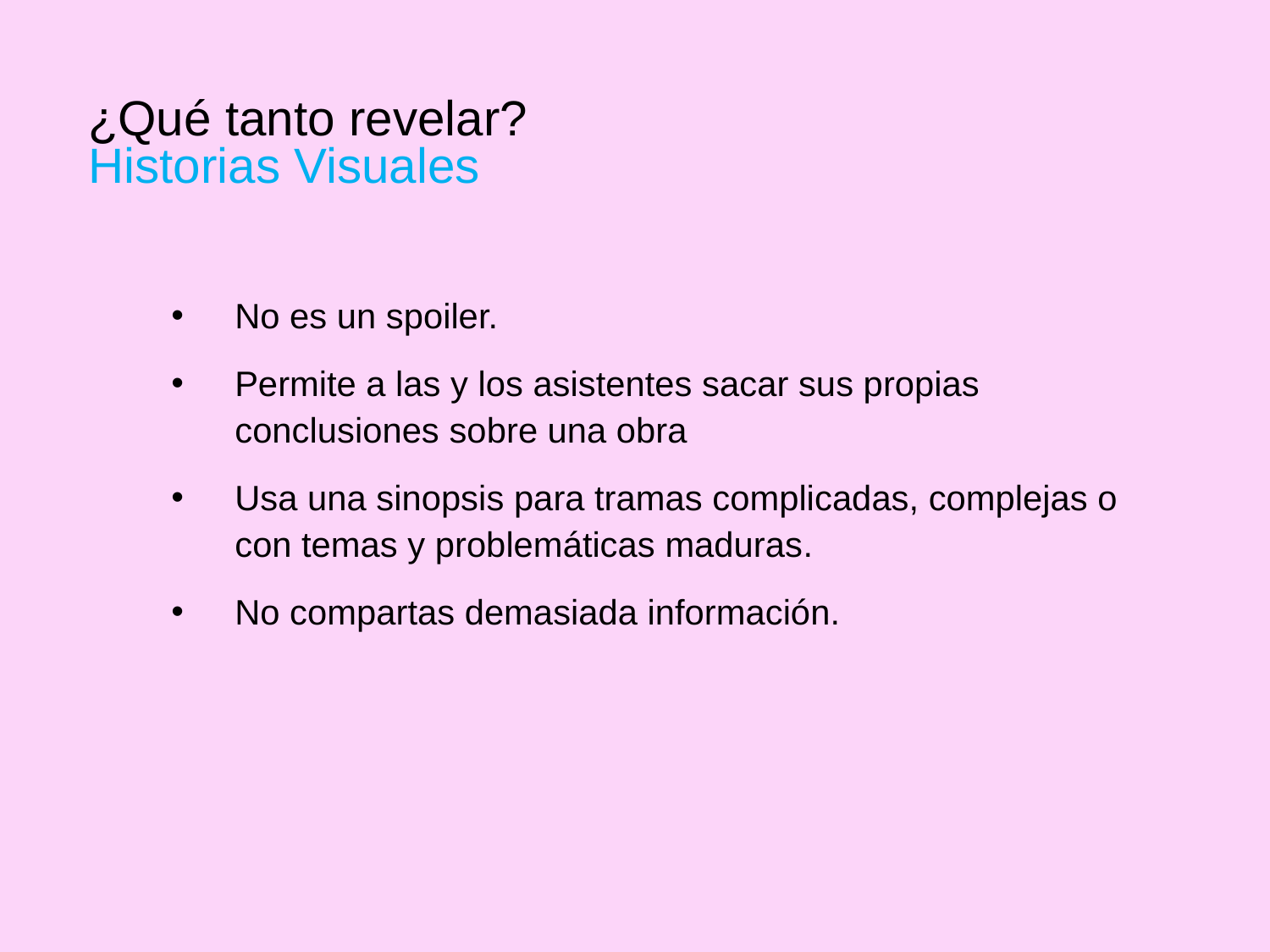

¿Qué tanto revelar?
Historias Visuales

No es un spoiler.
Permite a las y los asistentes sacar sus propias conclusiones sobre una obra
Usa una sinopsis para tramas complicadas, complejas o con temas y problemáticas maduras.
No compartas demasiada información.